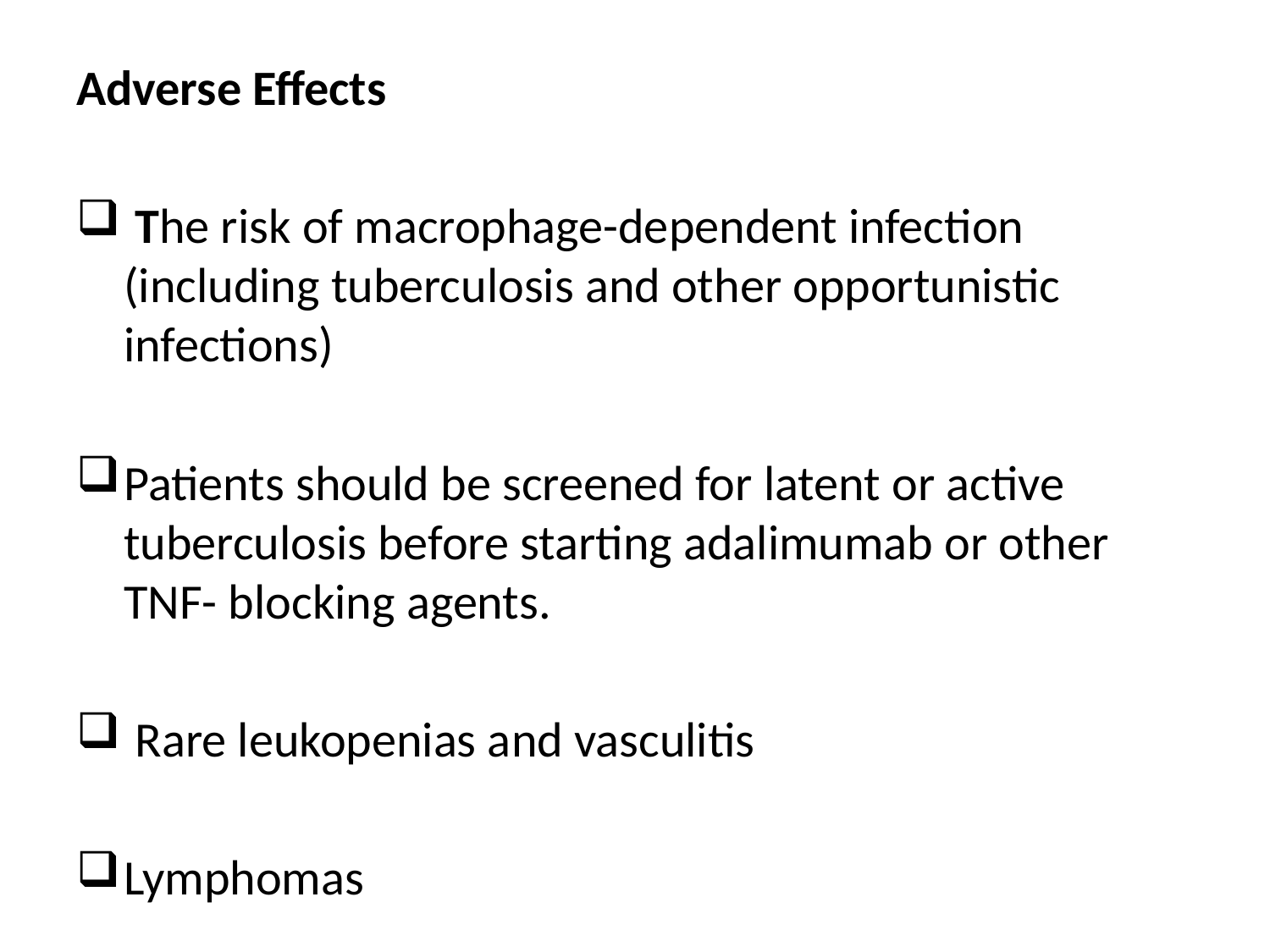

Adverse Effects

 The risk of macrophage-dependent infection (including tuberculosis and other opportunistic infections)

Patients should be screened for latent or active tuberculosis before starting adalimumab or other TNF- blocking agents.

 Rare leukopenias and vasculitis

Lymphomas